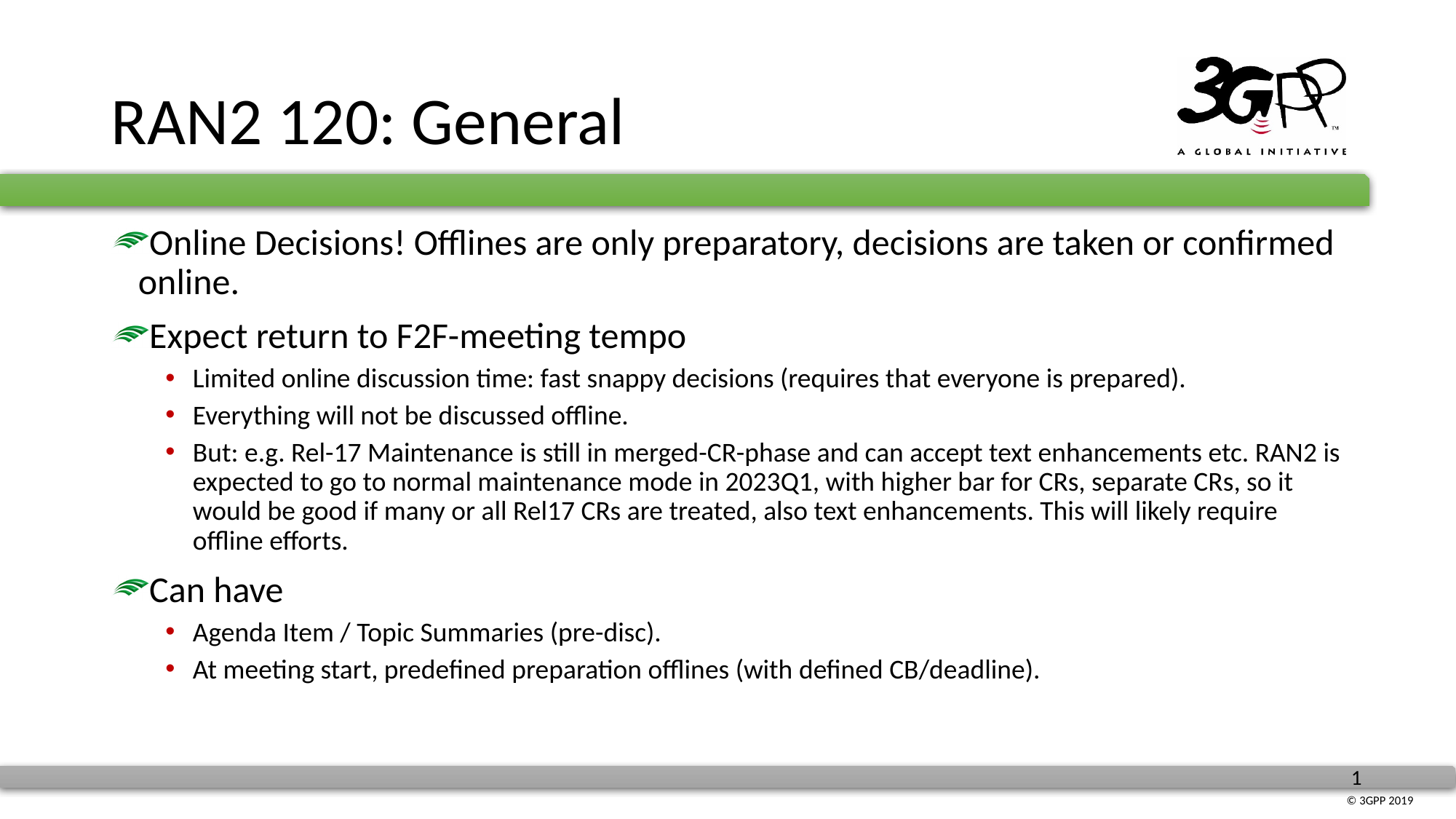

# RAN2 120: General
Online Decisions! Offlines are only preparatory, decisions are taken or confirmed online.
Expect return to F2F-meeting tempo
Limited online discussion time: fast snappy decisions (requires that everyone is prepared).
Everything will not be discussed offline.
But: e.g. Rel-17 Maintenance is still in merged-CR-phase and can accept text enhancements etc. RAN2 is expected to go to normal maintenance mode in 2023Q1, with higher bar for CRs, separate CRs, so it would be good if many or all Rel17 CRs are treated, also text enhancements. This will likely require offline efforts.
Can have
Agenda Item / Topic Summaries (pre-disc).
At meeting start, predefined preparation offlines (with defined CB/deadline).